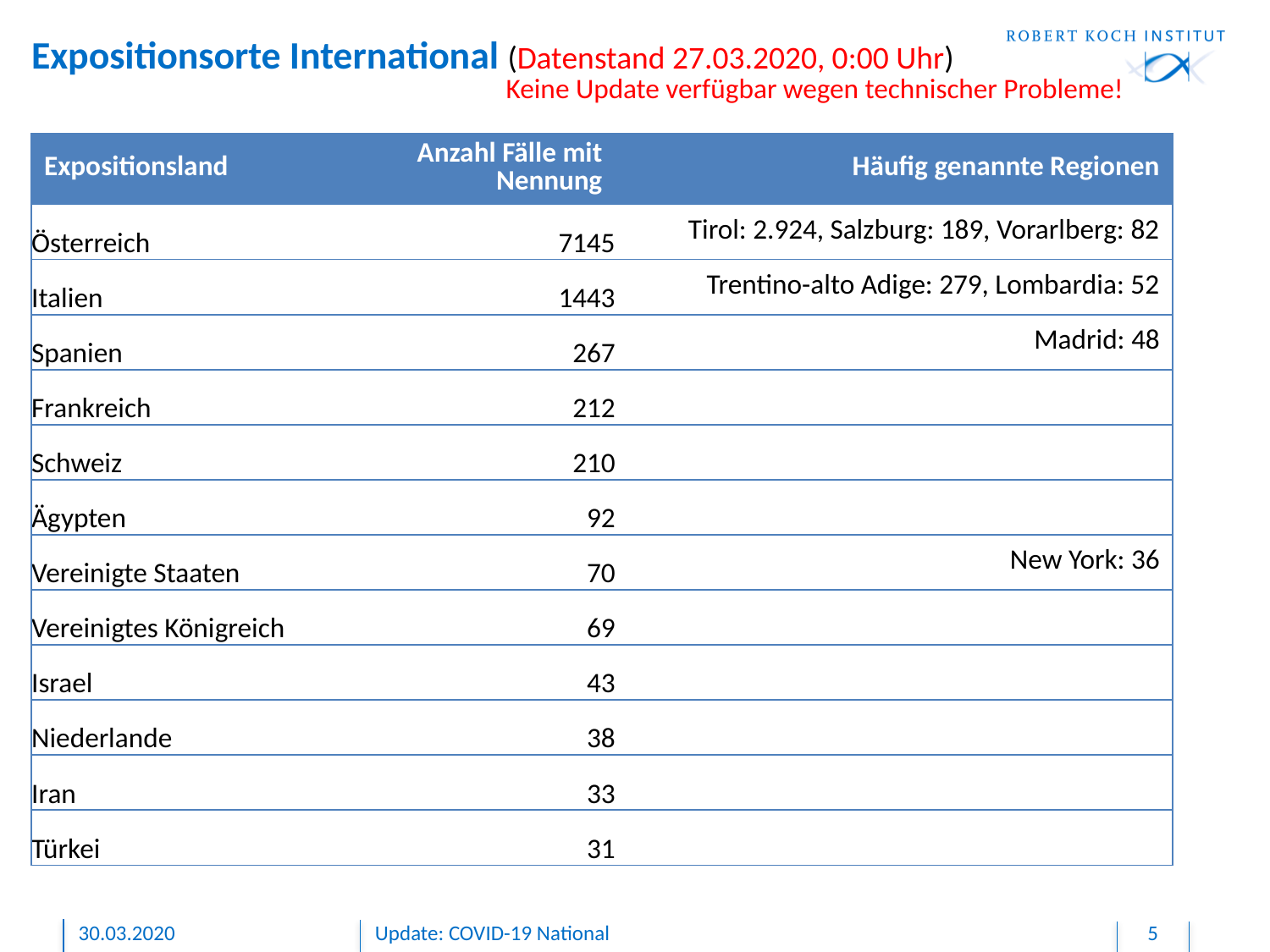

# Expositionsorte International (Datenstand 27.03.2020, 0:00 Uhr)
Keine Update verfügbar wegen technischer Probleme!
| Expositionsland | Anzahl Fälle mit Nennung | Häufig genannte Regionen |
| --- | --- | --- |
| Österreich | 7145 | Tirol: 2.924, Salzburg: 189, Vorarlberg: 82 |
| Italien | 1443 | Trentino-alto Adige: 279, Lombardia: 52 |
| Spanien | 267 | Madrid: 48 |
| Frankreich | 212 |  |
| Schweiz | 210 |  |
| Ägypten | 92 |  |
| Vereinigte Staaten | 70 | New York: 36 |
| Vereinigtes Königreich | 69 |  |
| Israel | 43 |  |
| Niederlande | 38 |  |
| Iran | 33 |  |
| Türkei | 31 |  |
30.03.2020
Update: COVID-19 National
5